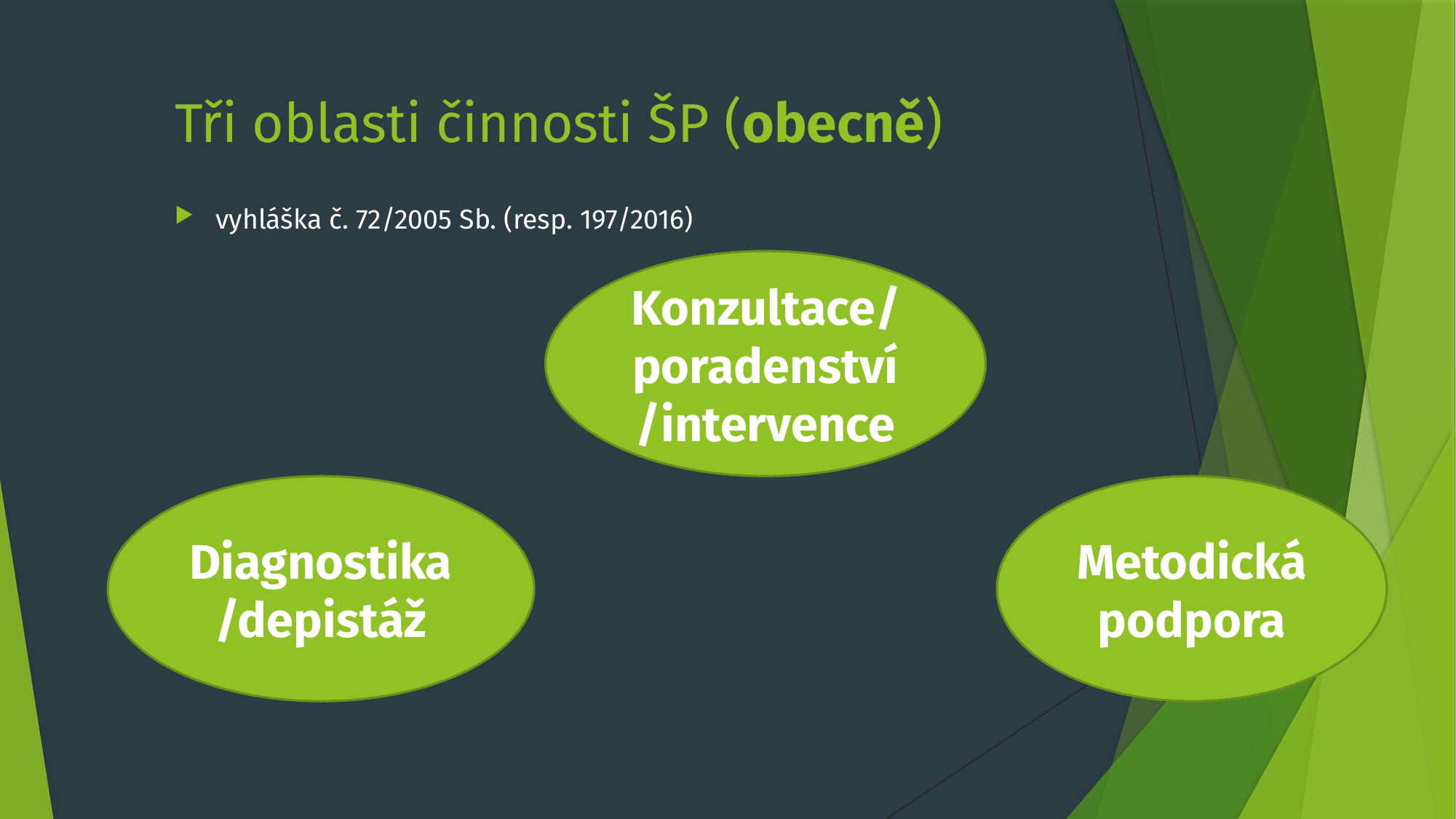

# Tři oblasti činnosti ŠP (obecně)
vyhláška č. 72/2005 Sb. (resp. 197/2016)
Konzultace/poradenství/intervence
Diagnostika/depistáž
Metodická podpora